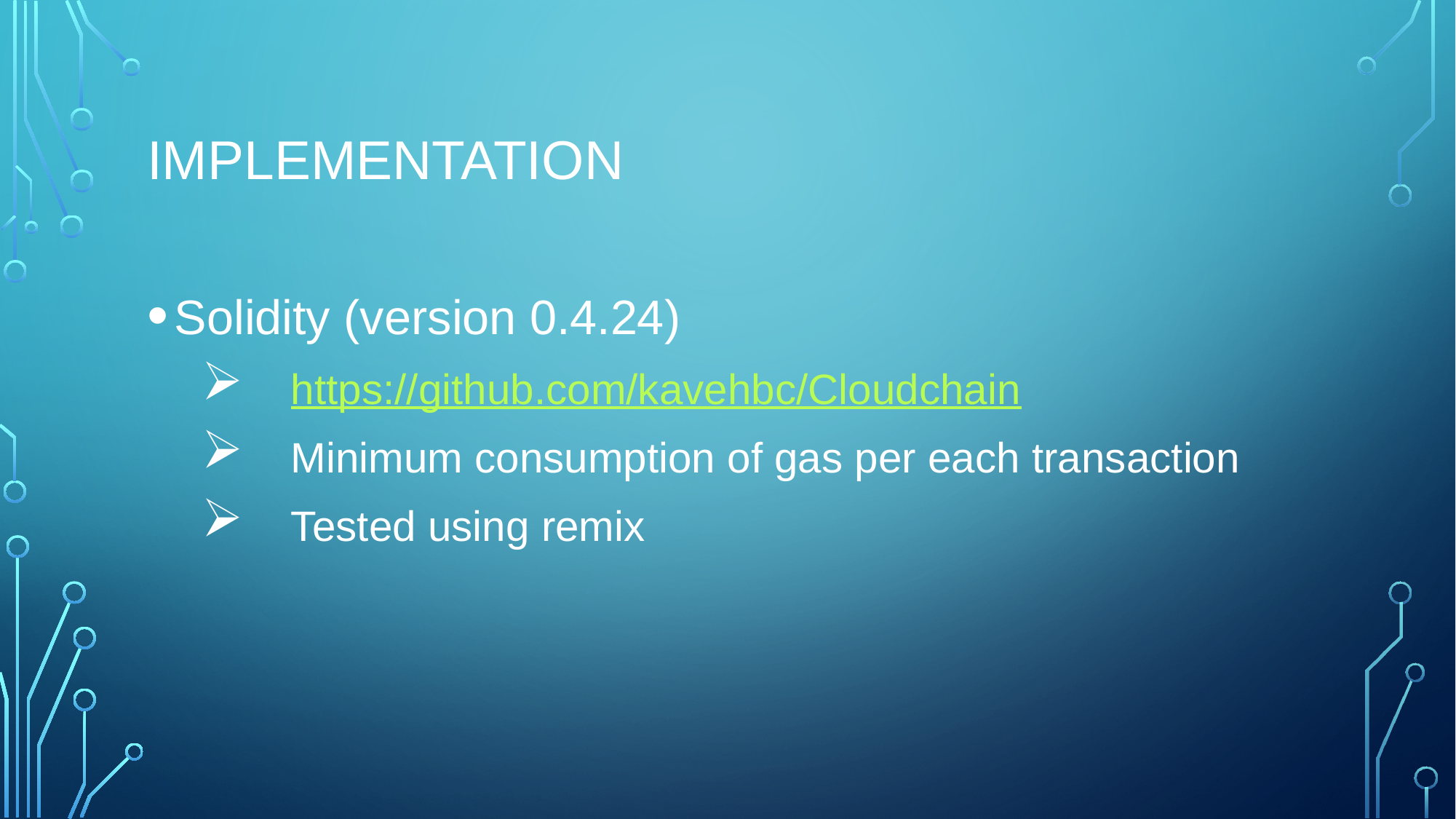

# Implementation
Solidity (version 0.4.24)
https://github.com/kavehbc/Cloudchain
Minimum consumption of gas per each transaction
Tested using remix